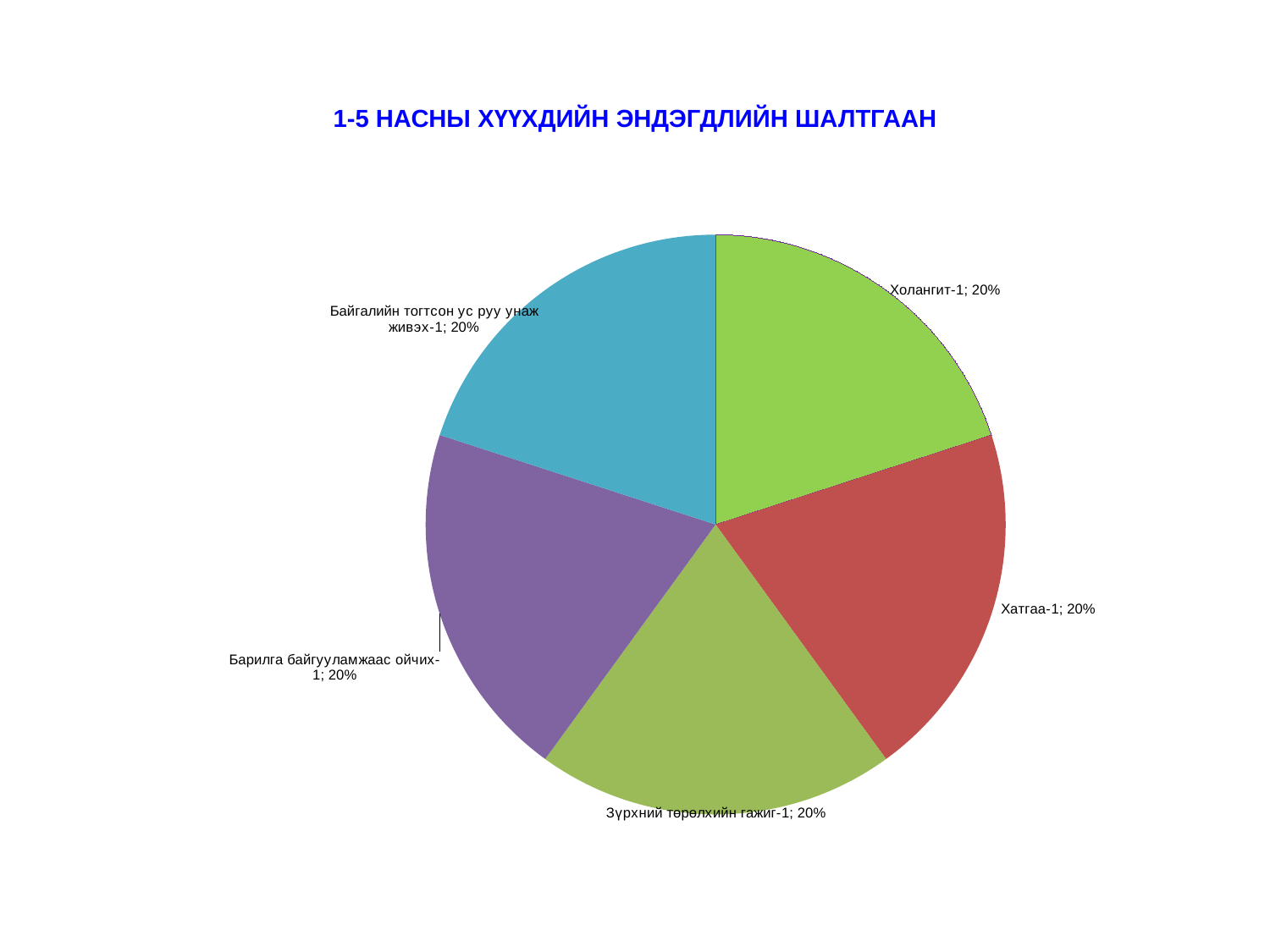

# 1-5 НАСНЫ ХҮҮХДИЙН ЭНДЭГДЛИЙН ШАЛТГААН

### Chart

| Category | Sales |
|---|---|
| Холангит-1 | 0.2 |
| Хатгаа-1 | 0.2 |
| Зүрхний төрөлхийн гажиг-1 | 0.2 |
| Барилга байгууламжаас ойчих-1 | 0.2 |
| Байгалийн тогтсон ус руу унаж живэх-1 | 0.2 |